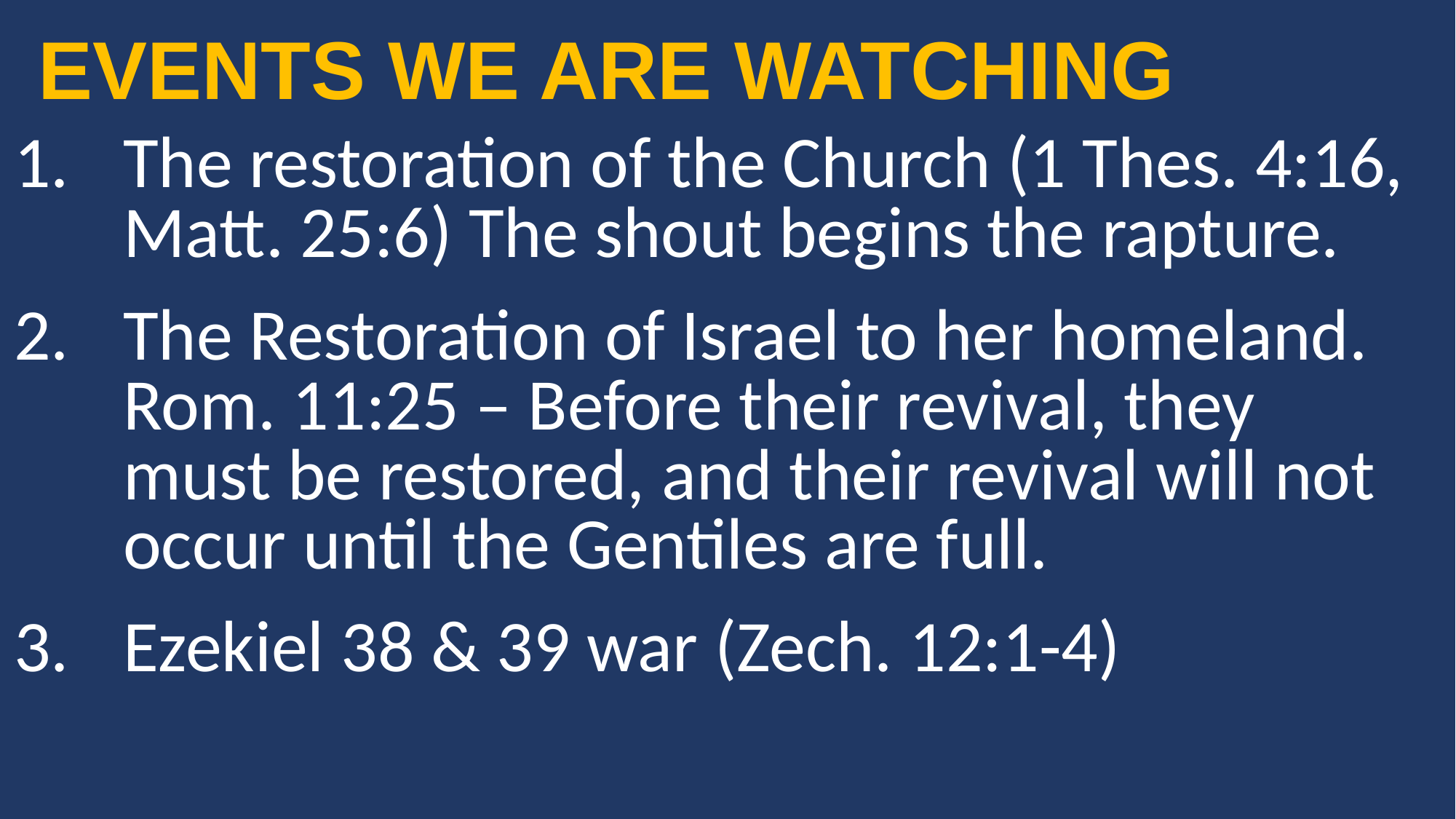

EVENTS WE ARE WATCHING
The restoration of the Church (1 Thes. 4:16, Matt. 25:6) The shout begins the rapture.

The Restoration of Israel to her homeland. Rom. 11:25 – Before their revival, they must be restored, and their revival will not occur until the Gentiles are full.

Ezekiel 38 & 39 war (Zech. 12:1-4)